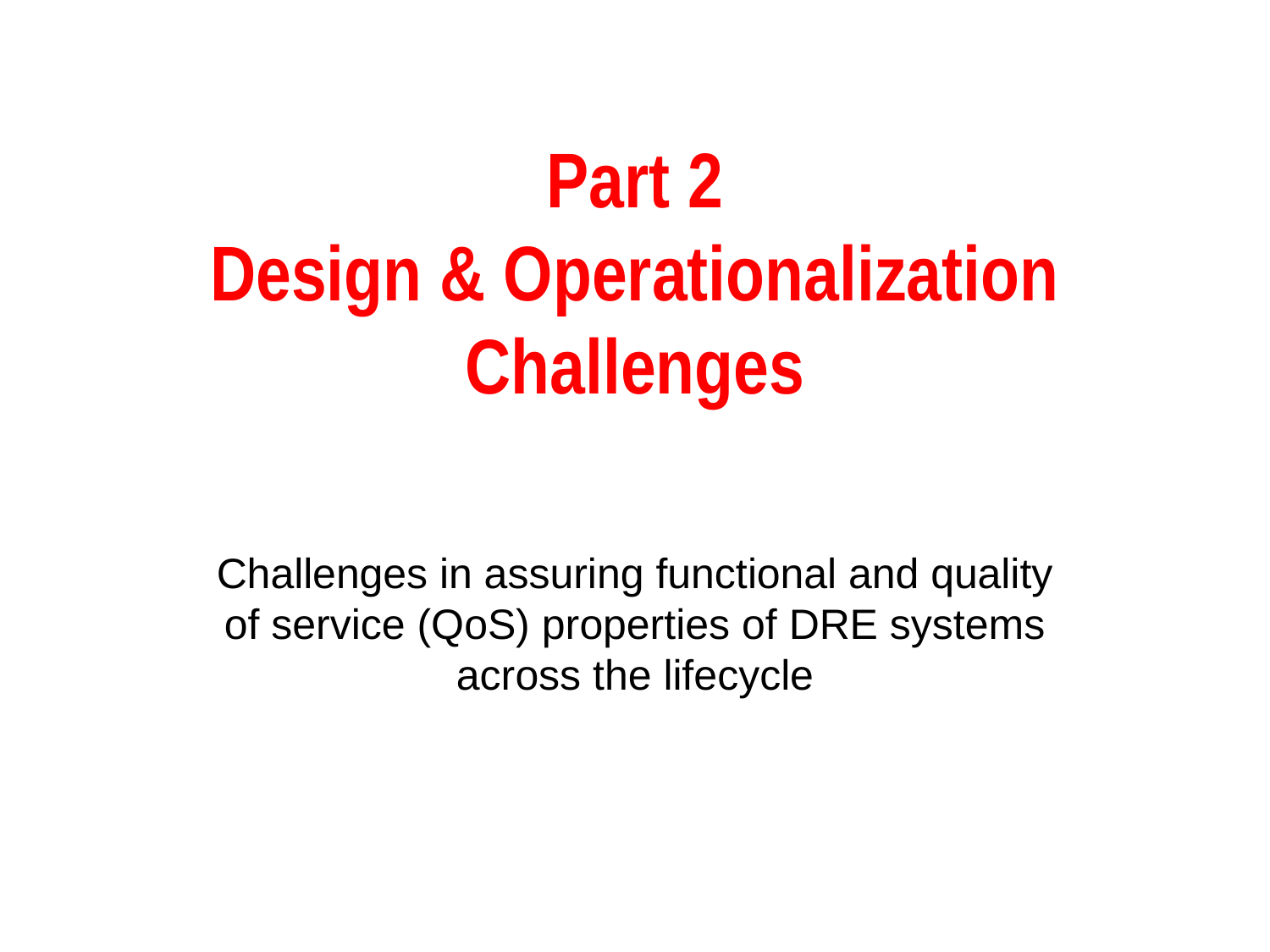

# Part 2 Design & Operationalization Challenges
Challenges in assuring functional and quality of service (QoS) properties of DRE systems across the lifecycle